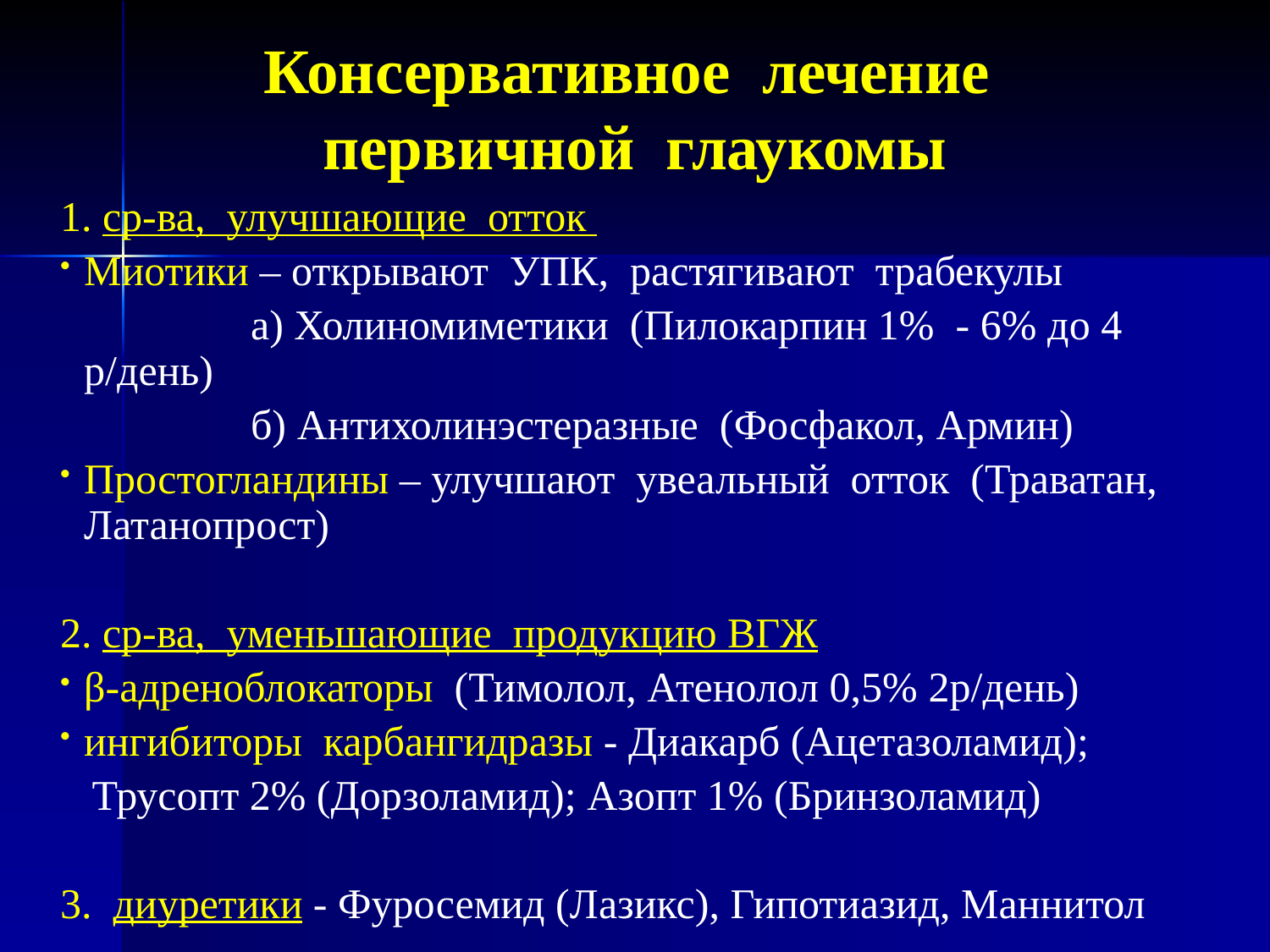

Консервативное  лечение  первичной  глаукомы
1. ср-ва,  улучшающие  отток
Миотики – открывают  УПК,  растягивают  трабекулы
                  а) Холиномиметики  (Пилокарпин 1%  - 6% до 4 р/день)
                  б) Антихолинэстеразные  (Фосфакол, Армин)
Простогландины – улучшают  увеальный  отток  (Траватан, Латанопрост)

2. ср-ва,  уменьшающие  продукцию ВГЖ
β-адреноблокаторы  (Тимолол, Атенолол 0,5% 2р/день)
ингибиторы  карбангидразы - Диакарб (Ацетазоламид);
   Трусопт 2% (Дорзоламид); Азопт 1% (Бринзоламид)

3.  диуретики - Фуросемид (Лазикс), Гипотиазид, Маннитол